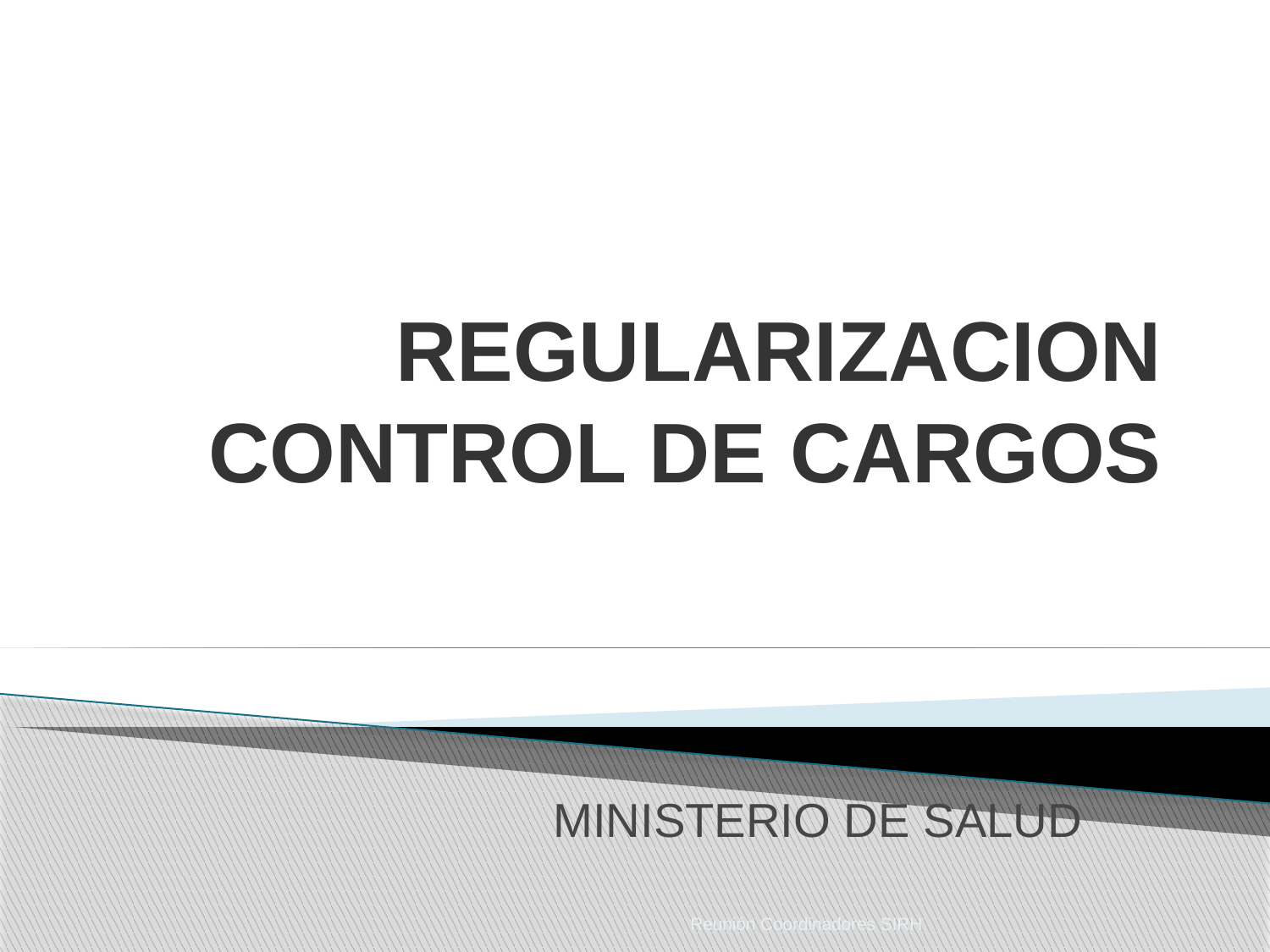

# REGULARIZACION CONTROL DE CARGOS
MINISTERIO DE SALUD
Reunión Coordinadores SIRH